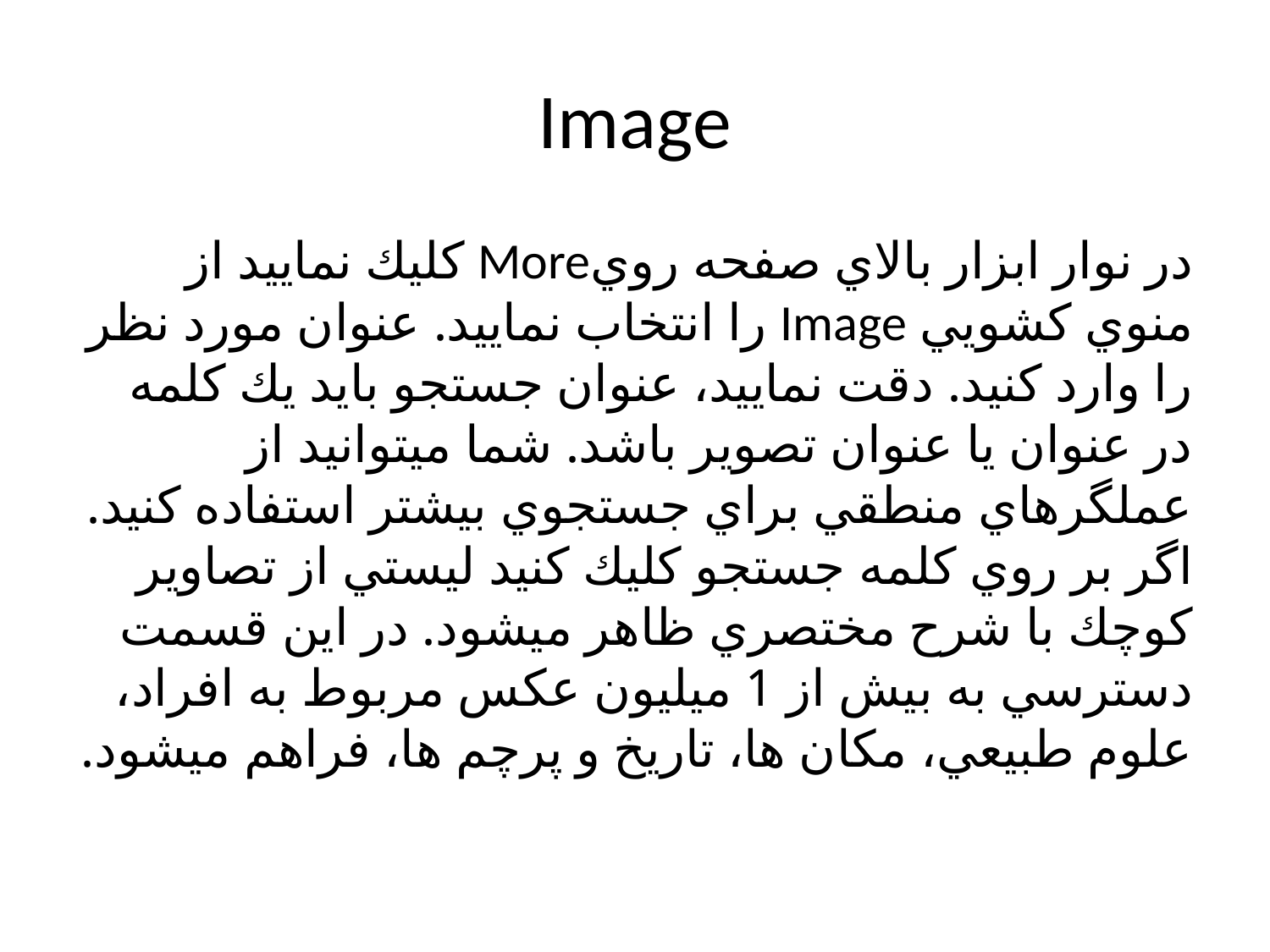

# Image
در نوار ابزار بالاي صفحه رويMore كليك نماييد از منوي كشويي Image را انتخاب نماييد. عنوان مورد نظر را وارد كنيد. دقت نماييد، عنوان جستجو بايد يك كلمه در عنوان يا عنوان تصوير باشد. شما ميتوانيد از عملگرهاي منطقي براي جستجوي بيشتر استفاده كنيد. اگر بر روي كلمه جستجو كليك كنيد ليستي از تصاوير كوچك با شرح مختصري ظاهر ميشود. در اين قسمت دسترسي به بيش از 1 ميليون عكس مربوط به افراد، علوم طبيعي، مكان ها، تاريخ و پرچم ها، فراهم ميشود.